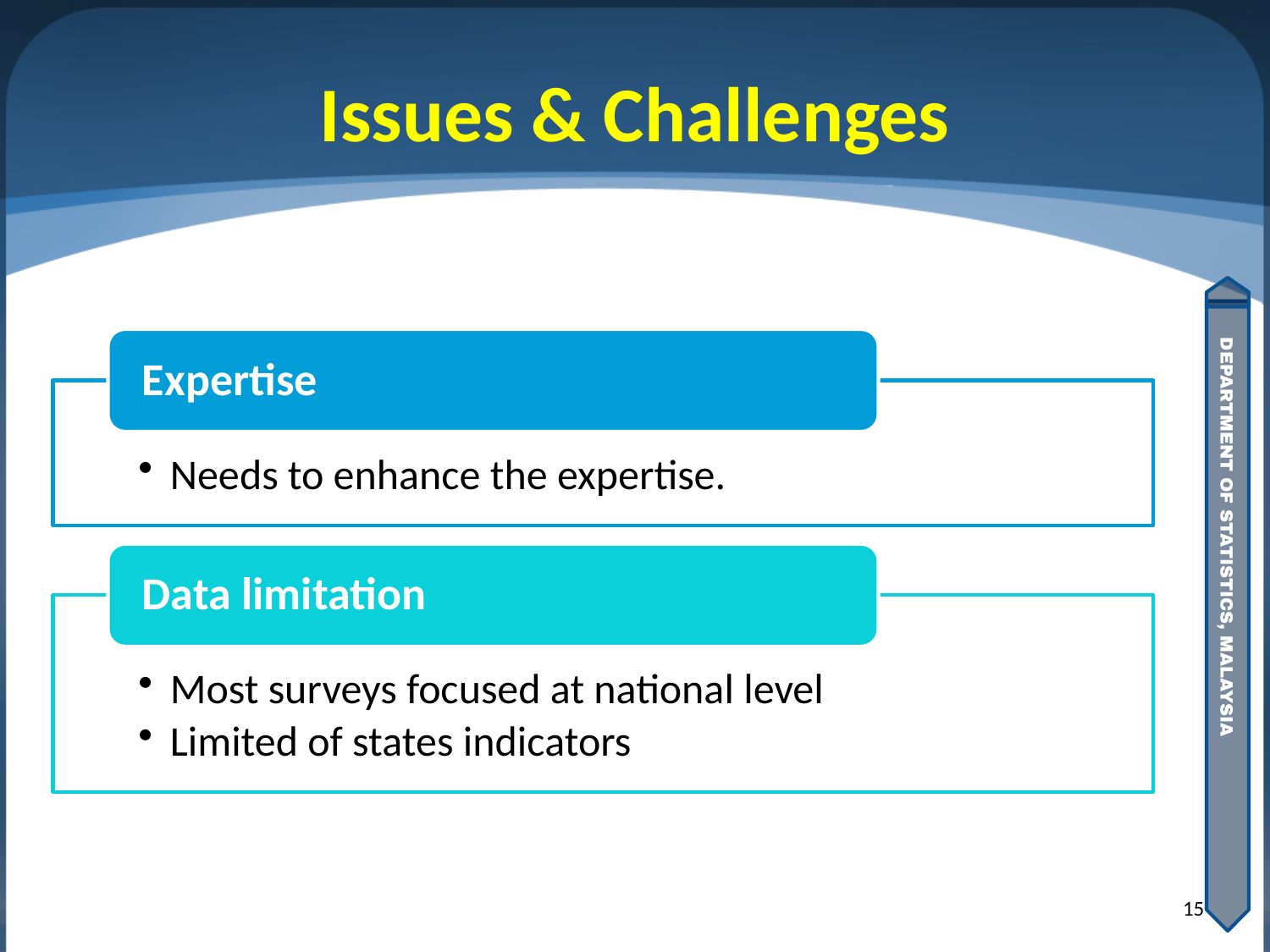

# Issues & Challenges
Needs to enhance the expertise.
Expertise
Most surveys focused at national level
Limited of states indicators
Data limitation
15